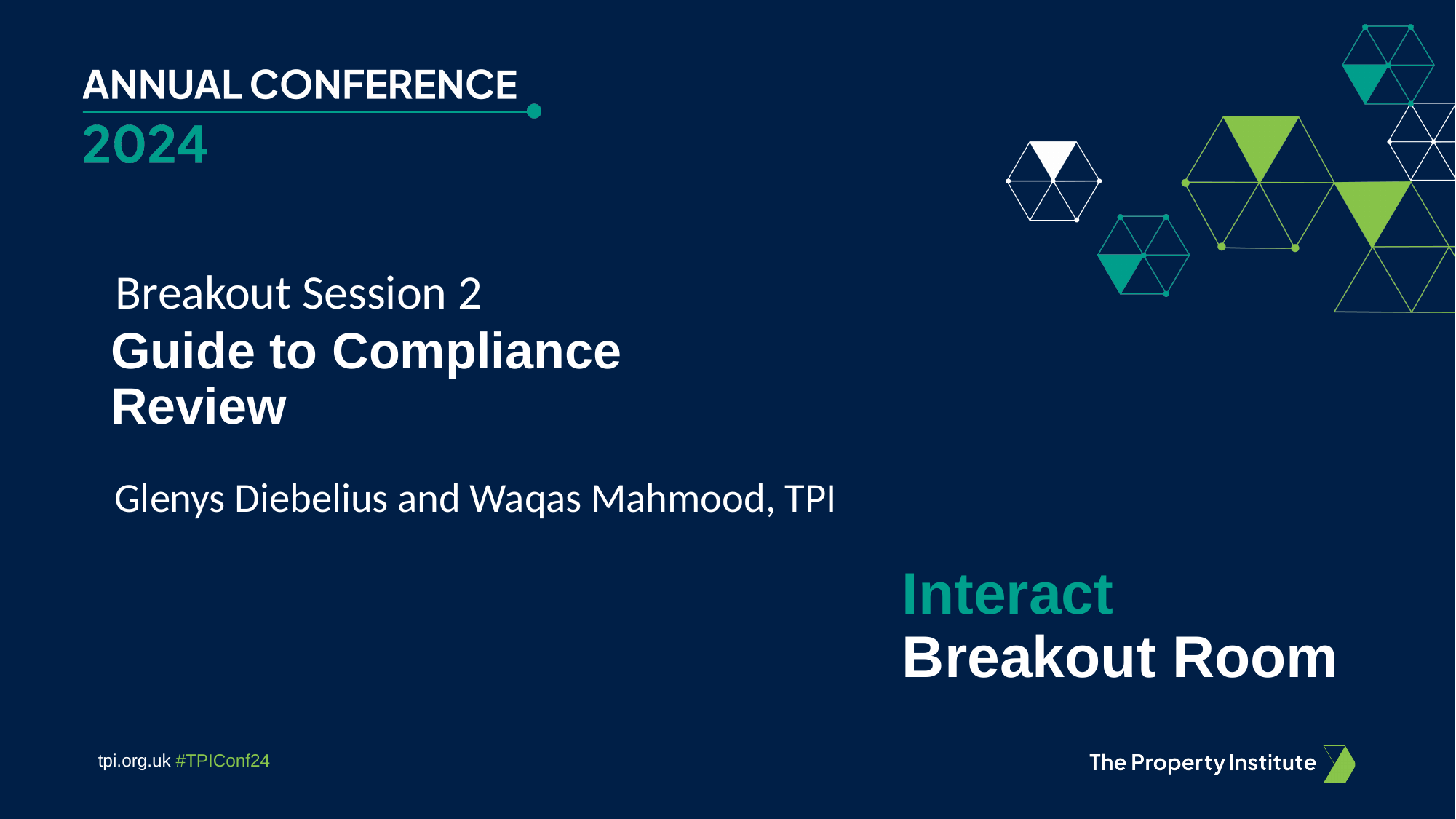

Breakout Session 2
# Guide to Compliance Review
Glenys Diebelius and Waqas Mahmood, TPI
Interact
Breakout Room